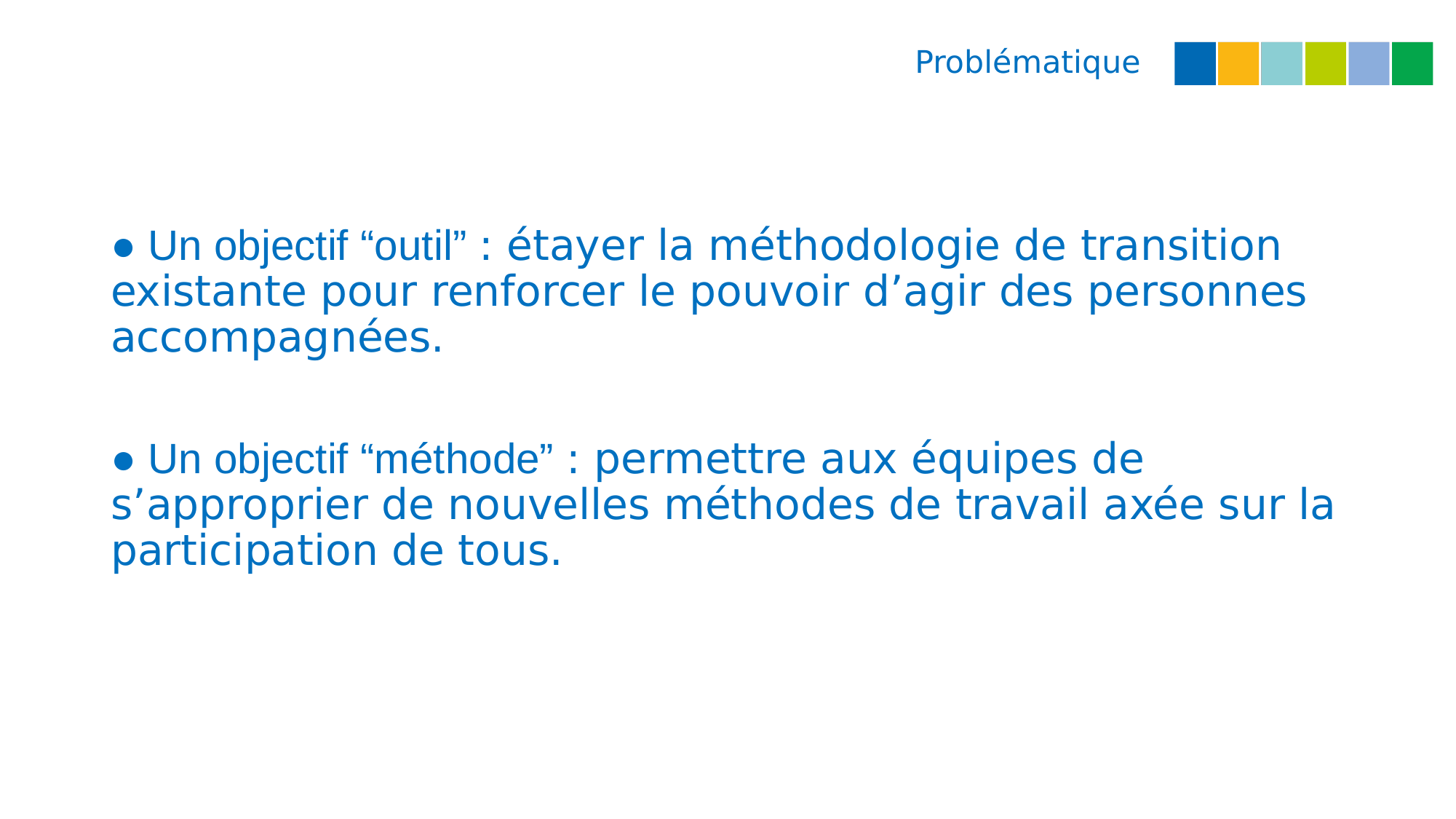

# Problématique
● Un objectif “outil” : étayer la méthodologie de transition existante pour renforcer le pouvoir d’agir des personnes accompagnées.

● Un objectif “méthode” : permettre aux équipes de s’approprier de nouvelles méthodes de travail axée sur la participation de tous.